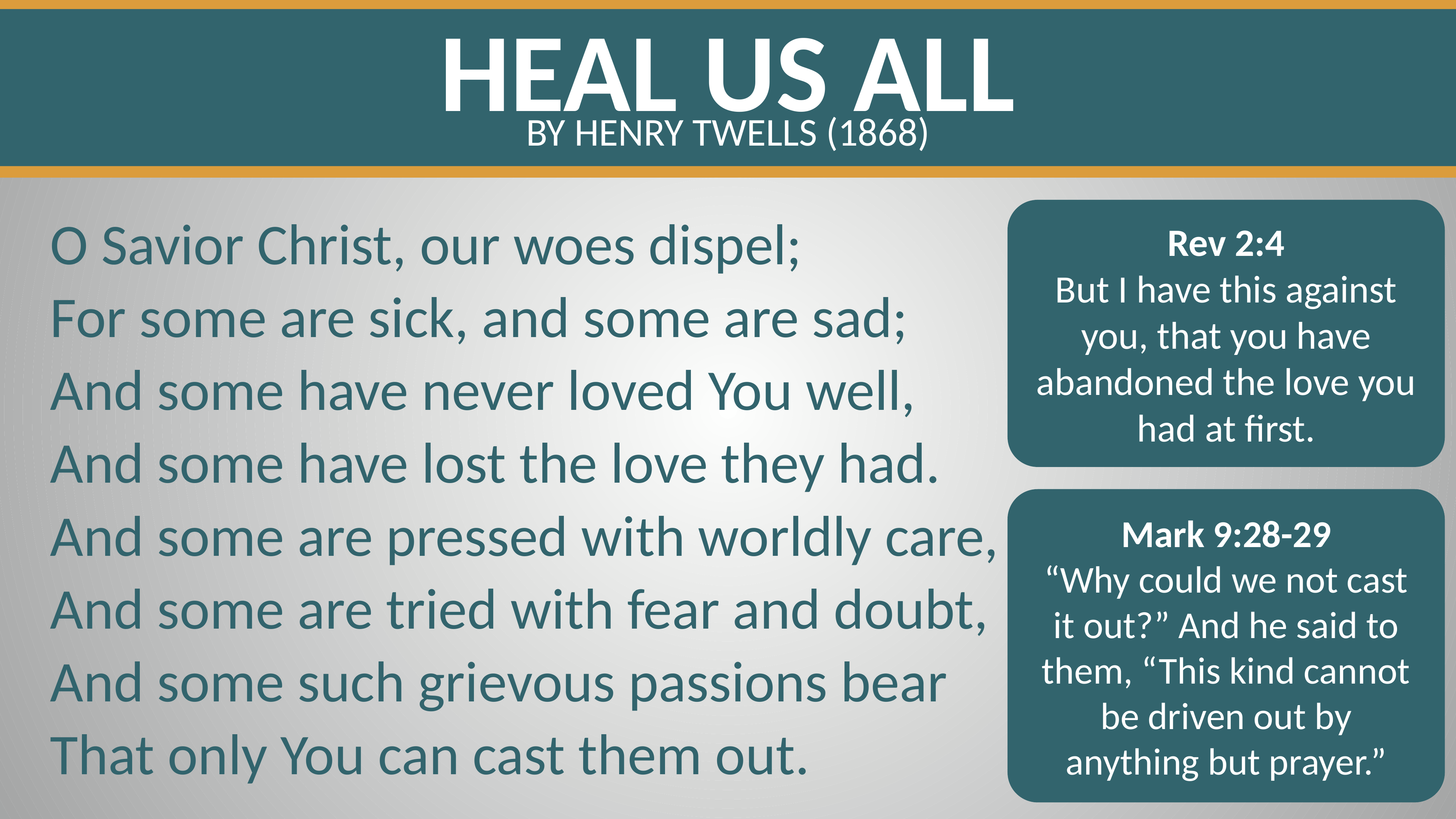

Heal Us All

by henry twells (1868)
Rev 2:4
But I have this against you, that you have abandoned the love you had at first.
O Savior Christ, our woes dispel;
For some are sick, and some are sad;
And some have never loved You well,
And some have lost the love they had.
And some are pressed with worldly care,
And some are tried with fear and doubt,
And some such grievous passions bear
That only You can cast them out.
Mark 9:28-29
“Why could we not cast it out?” And he said to them, “This kind cannot be driven out by anything but prayer.”